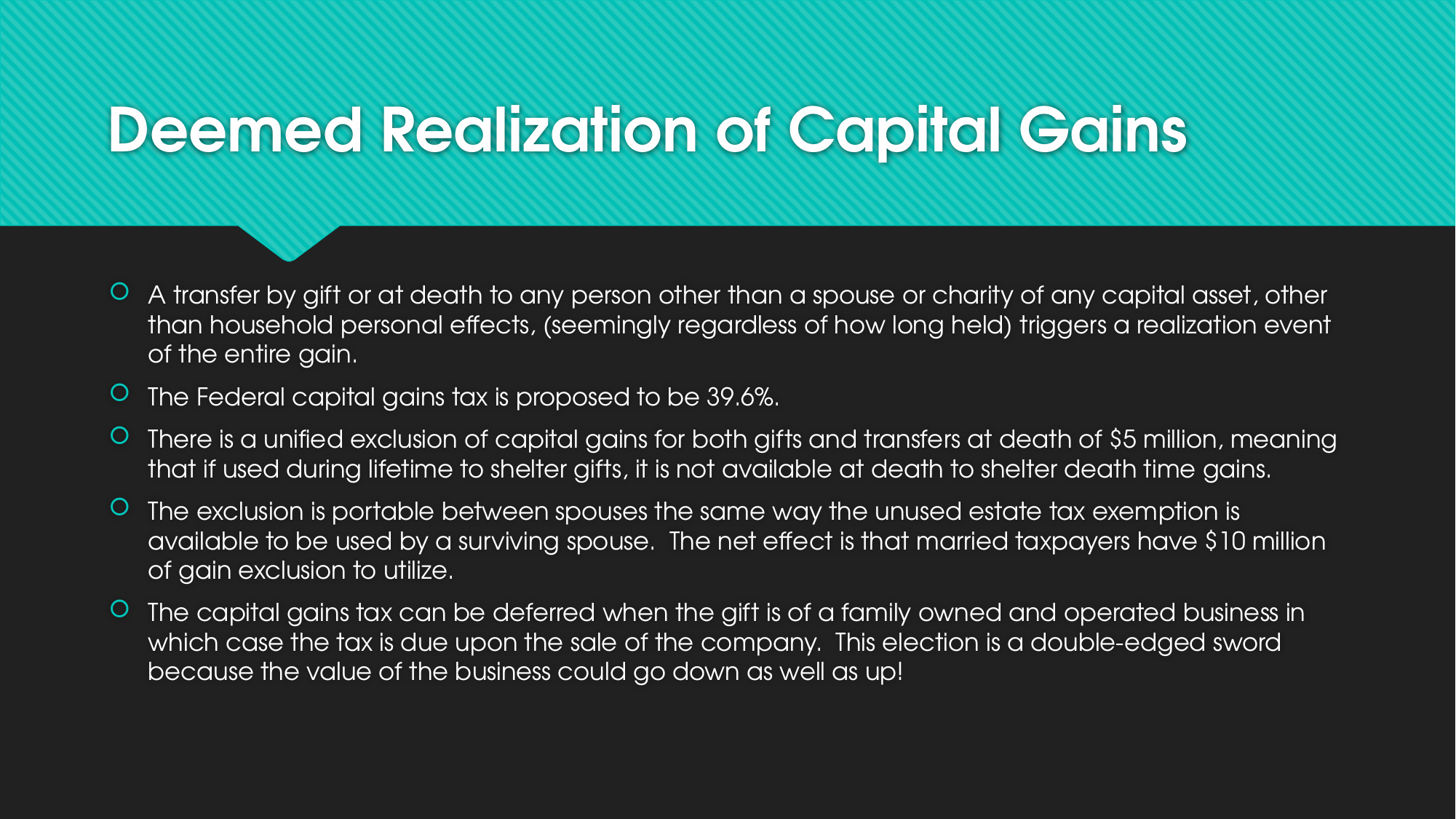

# Deemed Realization of Capital Gains
A transfer by gift or at death to any person other than a spouse or charity of any capital asset, other than household personal effects, (seemingly regardless of how long held) triggers a realization event of the entire gain.
The Federal capital gains tax is proposed to be 39.6%.
There is a unified exclusion of capital gains for both gifts and transfers at death of $5 million, meaning that if used during lifetime to shelter gifts, it is not available at death to shelter death time gains.
The exclusion is portable between spouses the same way the unused estate tax exemption is available to be used by a surviving spouse.  The net effect is that married taxpayers have $10 million of gain exclusion to utilize.
The capital gains tax can be deferred when the gift is of a family owned and operated business in which case the tax is due upon the sale of the company.  This election is a double-edged sword because the value of the business could go down as well as up!